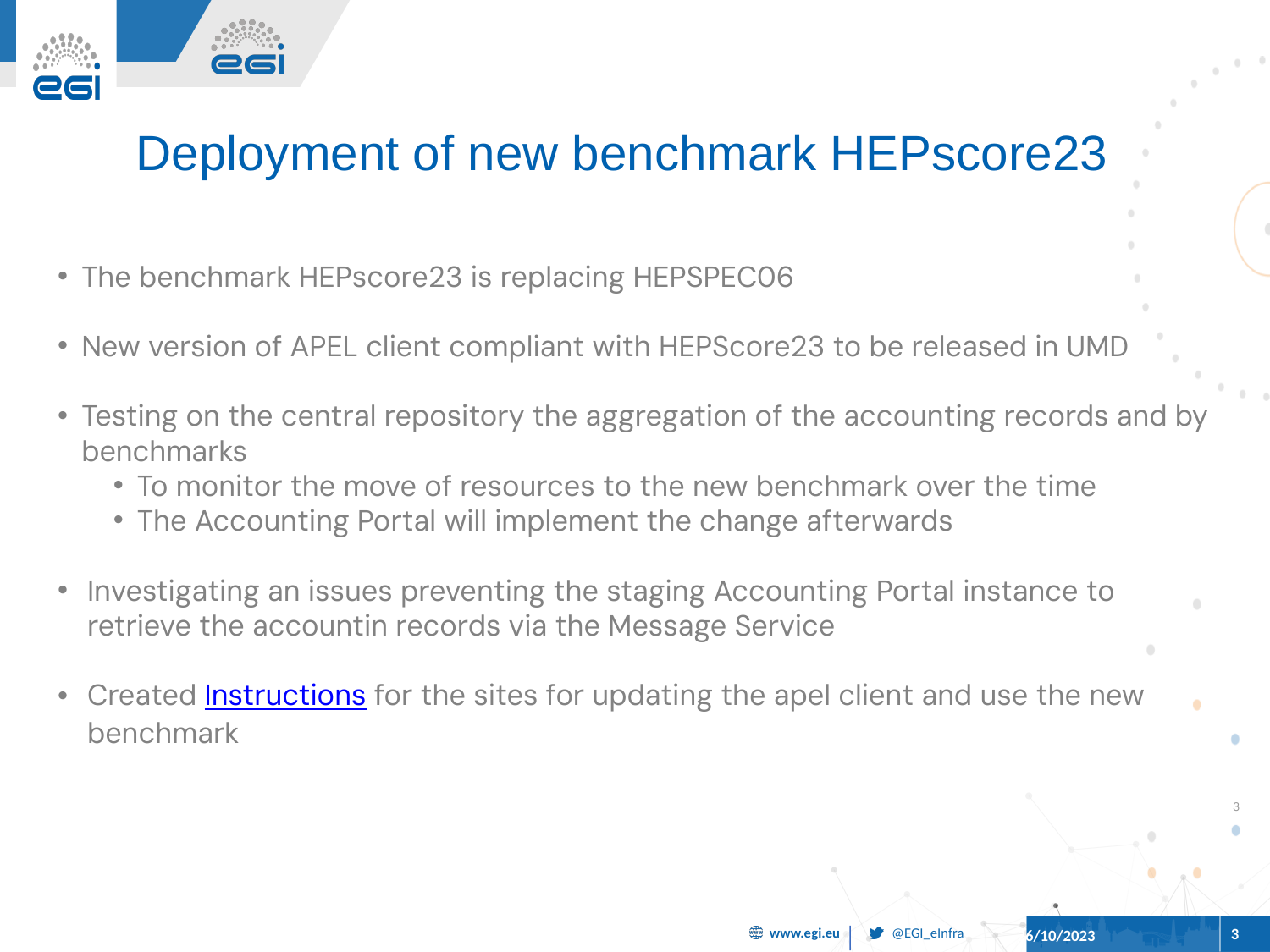

# Deployment of new benchmark HEPscore23

The benchmark HEPscore23 is replacing HEPSPEC06

New version of APEL client compliant with HEPScore23 to be released in UMD

Testing on the central repository the aggregation of the accounting records and by benchmarks
To monitor the move of resources to the new benchmark over the time
The Accounting Portal will implement the change afterwards

Investigating an issues preventing the staging Accounting Portal instance to retrieve the accountin records via the Message Service

Created Instructions for the sites for updating the apel client and use the new benchmark
3